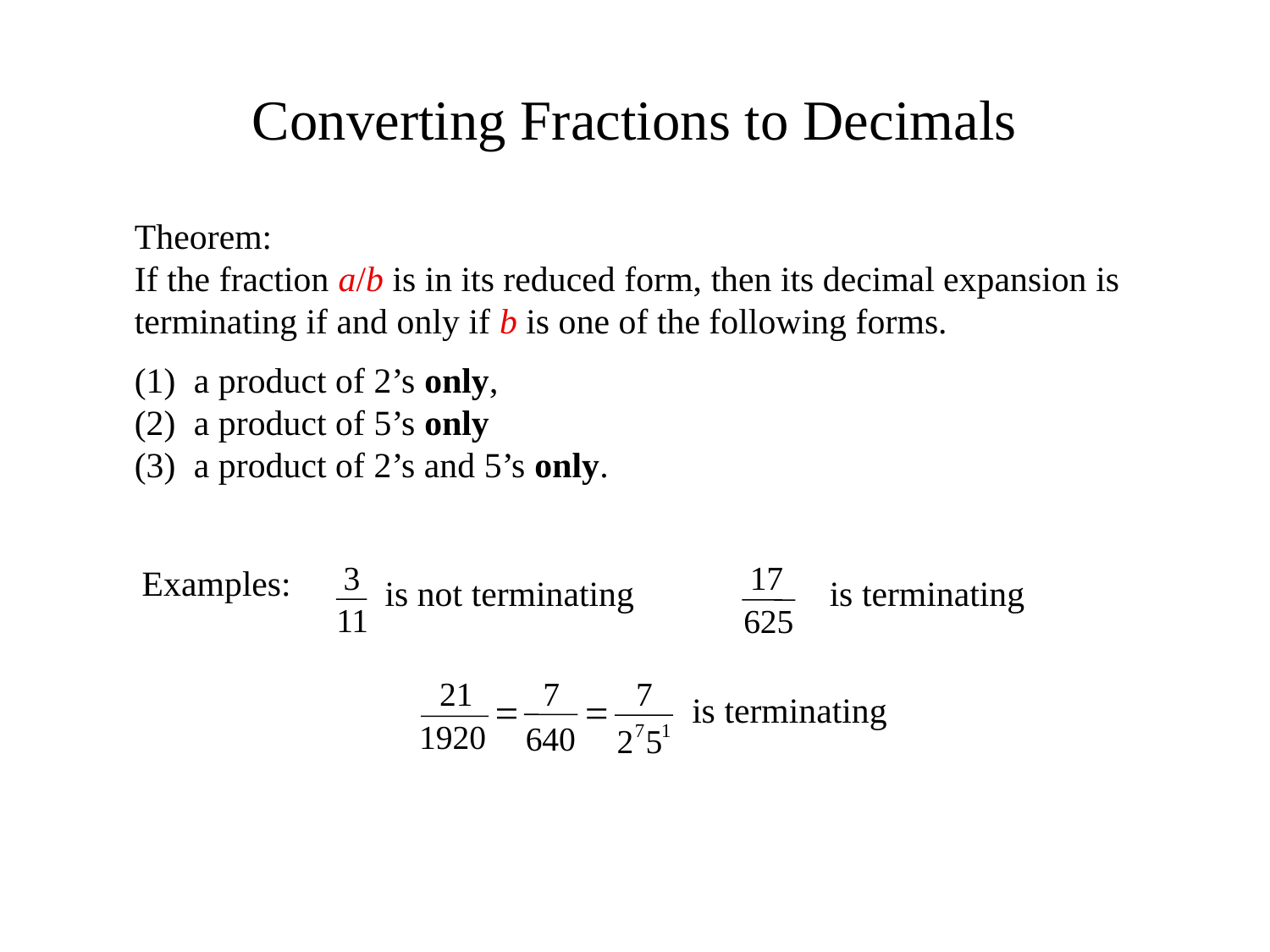

# Converting Fractions to Decimals
Theorem:
If the fraction a/b is in its reduced form, then its decimal expansion is terminating if and only if b is one of the following forms.
  a product of 2’s only,
  a product of 5’s only
  a product of 2’s and 5’s only.
Examples:

3
11

is not terminating

17

625
is terminating

21
7
7
=
=

1920

640
7
1
2
5
is terminating